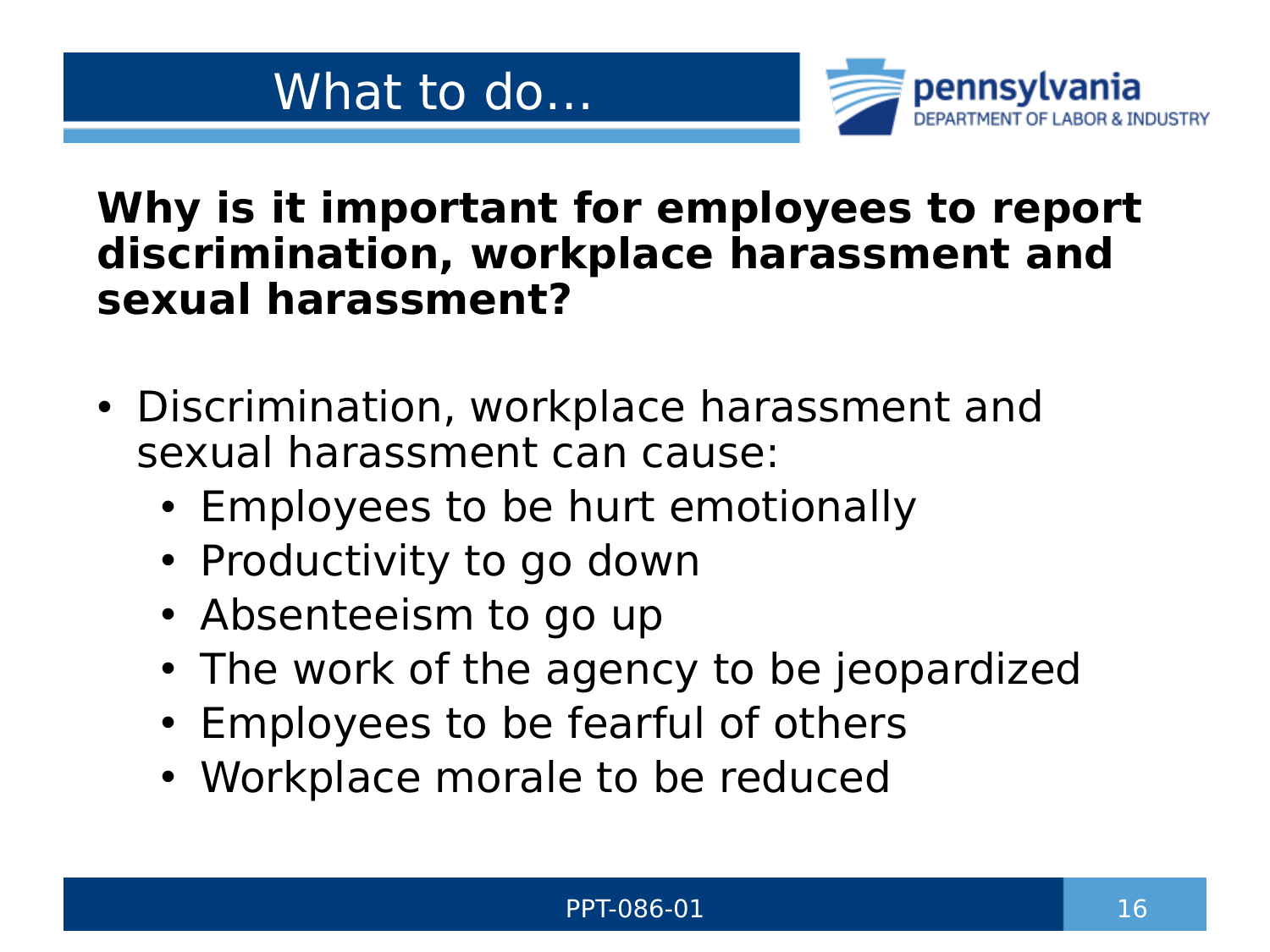

# What to do…
Why is it important for employees to report discrimination, workplace harassment and sexual harassment?

Discrimination, workplace harassment and sexual harassment can cause:
Employees to be hurt emotionally
Productivity to go down
Absenteeism to go up
The work of the agency to be jeopardized
Employees to be fearful of others
Workplace morale to be reduced

PPT-086-01
16